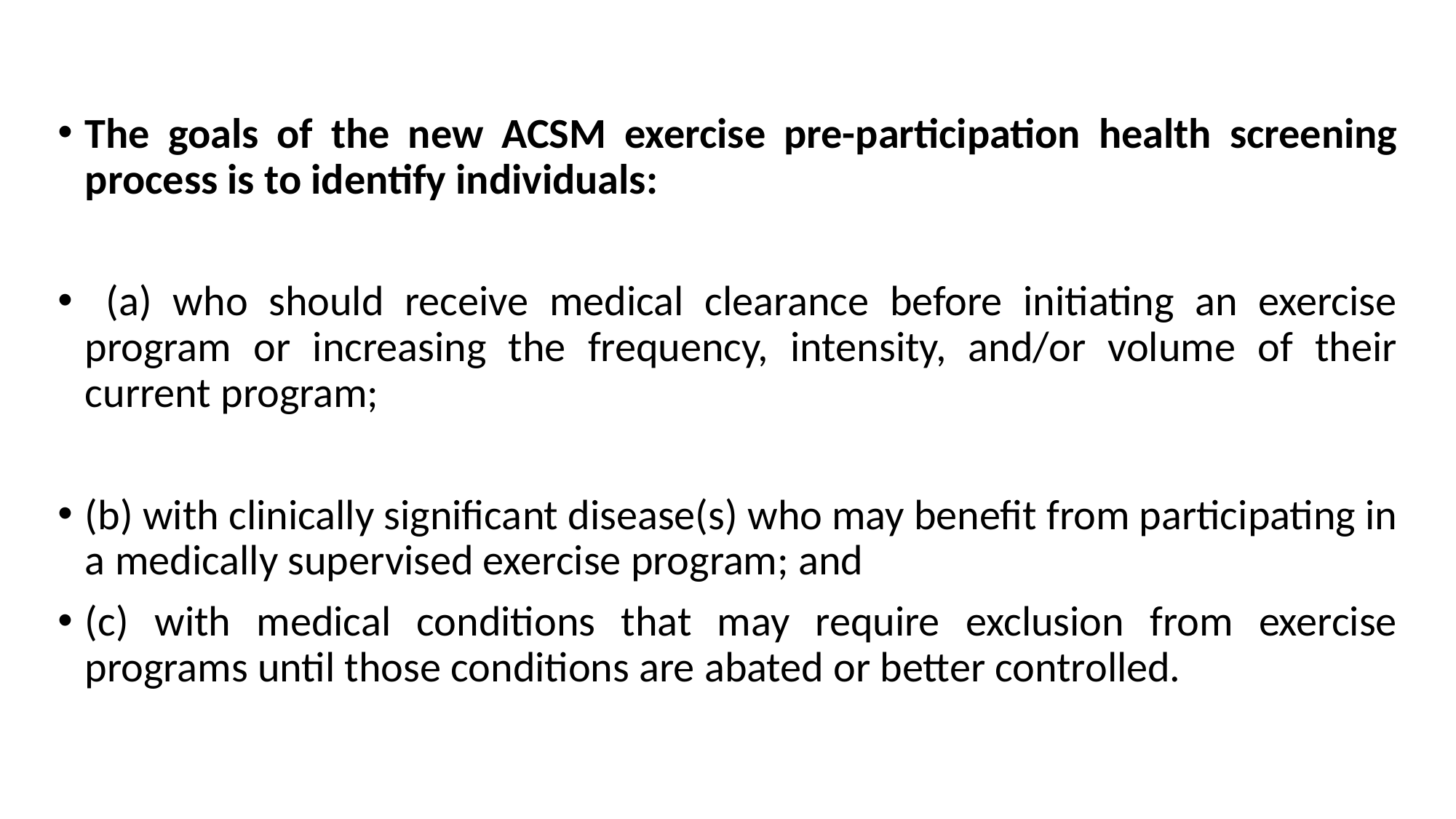

The goals of the new ACSM exercise pre-participation health screening process is to identify individuals:

 (a) who should receive medical clearance before initiating an exercise program or increasing the frequency, intensity, and/or volume of their current program;

(b) with clinically significant disease(s) who may benefit from participating in a medically supervised exercise program; and
(c) with medical conditions that may require exclusion from exercise programs until those conditions are abated or better controlled.